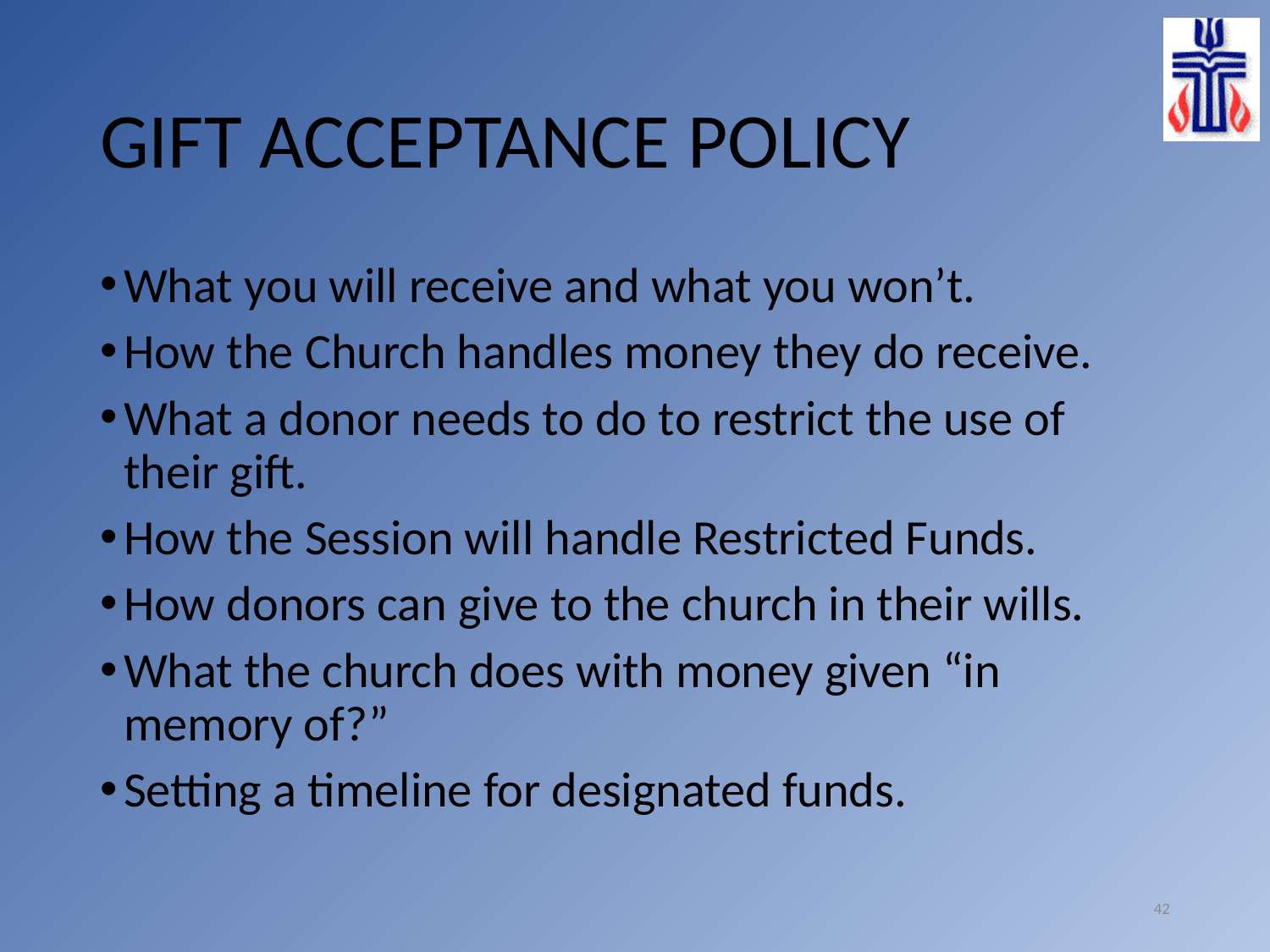

# GIFT ACCEPTANCE POLICY
What you will receive and what you won’t.
How the Church handles money they do receive.
What a donor needs to do to restrict the use of their gift.
How the Session will handle Restricted Funds.
How donors can give to the church in their wills.
What the church does with money given “in memory of?”
Setting a timeline for designated funds.
42